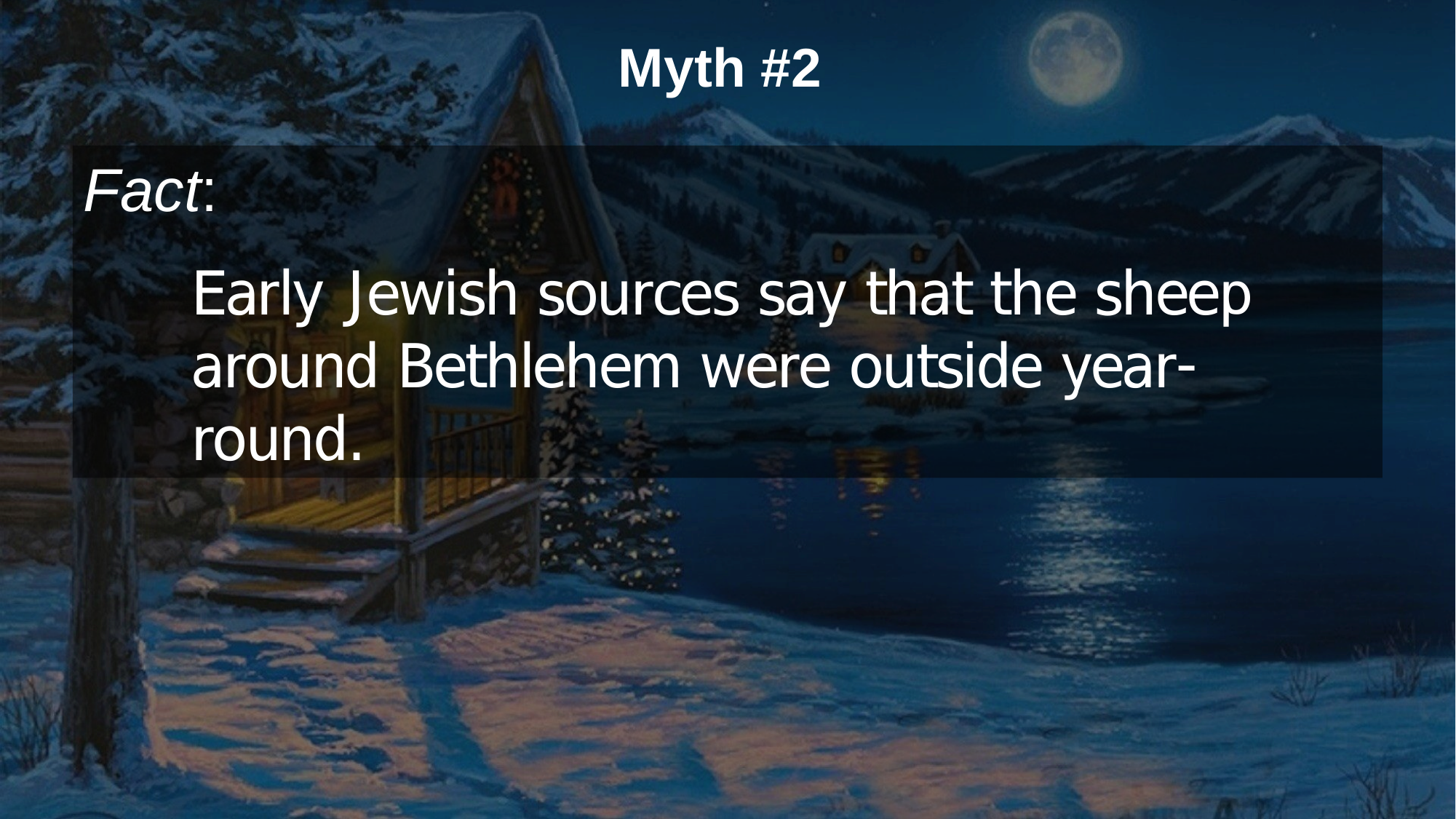

Myth #2
Fact:
Early Jewish sources say that the sheep around Bethlehem were outside year-round.